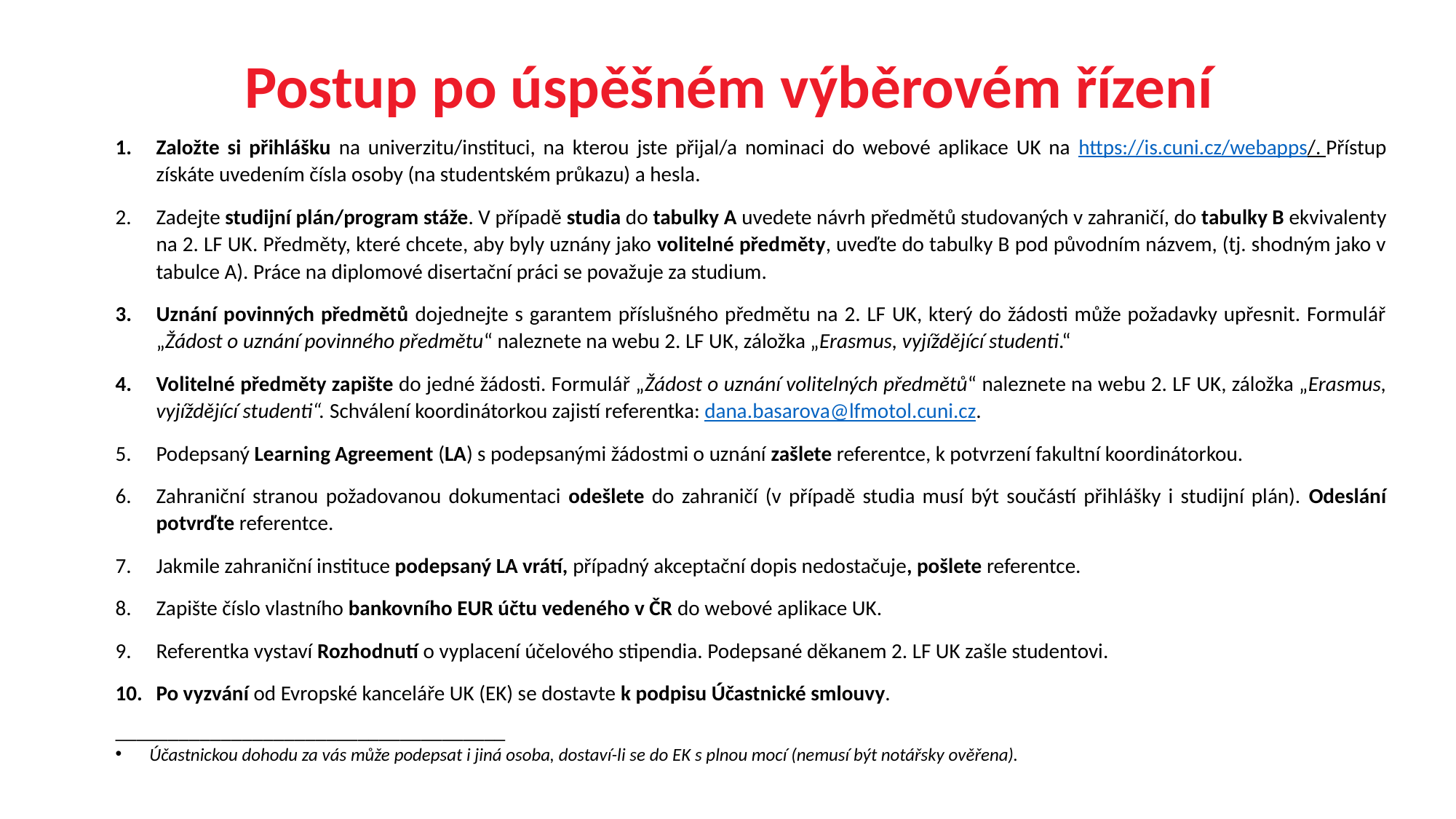

# Postup po úspěšném výběrovém řízení
Založte si přihlášku na univerzitu/instituci, na kterou jste přijal/a nominaci do webové aplikace UK na https://is.cuni.cz/webapps/. Přístup získáte uvedením čísla osoby (na studentském průkazu) a hesla.
Zadejte studijní plán/program stáže. V případě studia do tabulky A uvedete návrh předmětů studovaných v zahraničí, do tabulky B ekvivalenty na 2. LF UK. Předměty, které chcete, aby byly uznány jako volitelné předměty, uveďte do tabulky B pod původním názvem, (tj. shodným jako v tabulce A). Práce na diplomové disertační práci se považuje za studium.
Uznání povinných předmětů dojednejte s garantem příslušného předmětu na 2. LF UK, který do žádosti může požadavky upřesnit. Formulář „Žádost o uznání povinného předmětu“ naleznete na webu 2. LF UK, záložka „Erasmus, vyjíždějící studenti.“
Volitelné předměty zapište do jedné žádosti. Formulář „Žádost o uznání volitelných předmětů“ naleznete na webu 2. LF UK, záložka „Erasmus, vyjíždějící studenti“. Schválení koordinátorkou zajistí referentka: dana.basarova@lfmotol.cuni.cz.
Podepsaný Learning Agreement (LA) s podepsanými žádostmi o uznání zašlete referentce, k potvrzení fakultní koordinátorkou.
Zahraniční stranou požadovanou dokumentaci odešlete do zahraničí (v případě studia musí být součástí přihlášky i studijní plán). Odeslání potvrďte referentce.
Jakmile zahraniční instituce podepsaný LA vrátí, případný akceptační dopis nedostačuje, pošlete referentce.
Zapište číslo vlastního bankovního EUR účtu vedeného v ČR do webové aplikace UK.
Referentka vystaví Rozhodnutí o vyplacení účelového stipendia. Podepsané děkanem 2. LF UK zašle studentovi.
Po vyzvání od Evropské kanceláře UK (EK) se dostavte k podpisu Účastnické smlouvy.
_____________________________________
Účastnickou dohodu za vás může podepsat i jiná osoba, dostaví-li se do EK s plnou mocí (nemusí být notářsky ověřena).